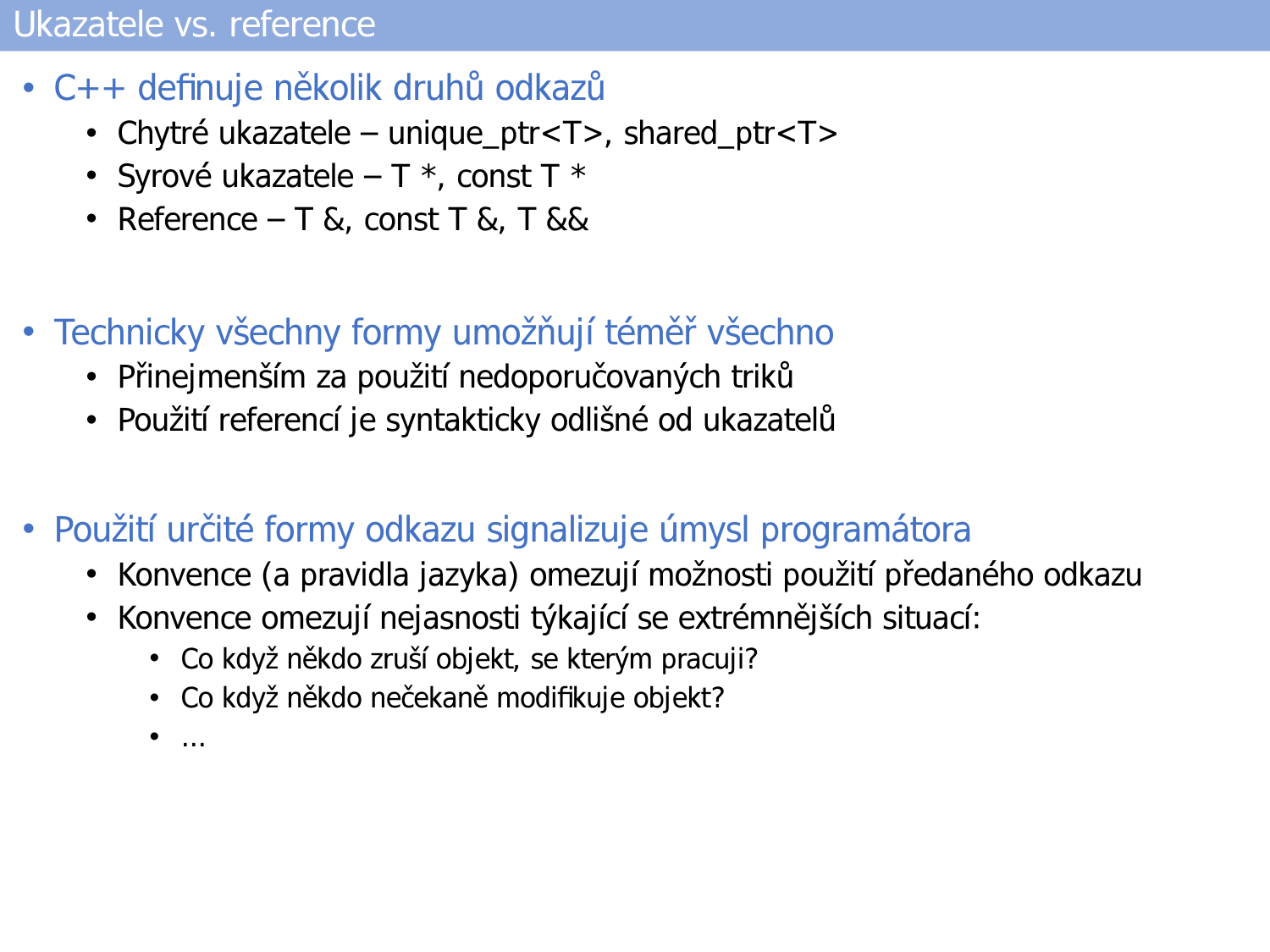

# Ukazatele vs. reference
C++ definuje několik druhů odkazů
Chytré ukazatele – unique_ptr<T>, shared_ptr<T>
Syrové ukazatele – T *, const T *
Reference – T &, const T &, T &&

Technicky všechny formy umožňují téměř všechno
Přinejmenším za použití nedoporučovaných triků
Použití referencí je syntakticky odlišné od ukazatelů

Použití určité formy odkazu signalizuje úmysl programátora
Konvence (a pravidla jazyka) omezují možnosti použití předaného odkazu
Konvence omezují nejasnosti týkající se extrémnějších situací:
Co když někdo zruší objekt, se kterým pracuji?
Co když někdo nečekaně modifikuje objekt?
...